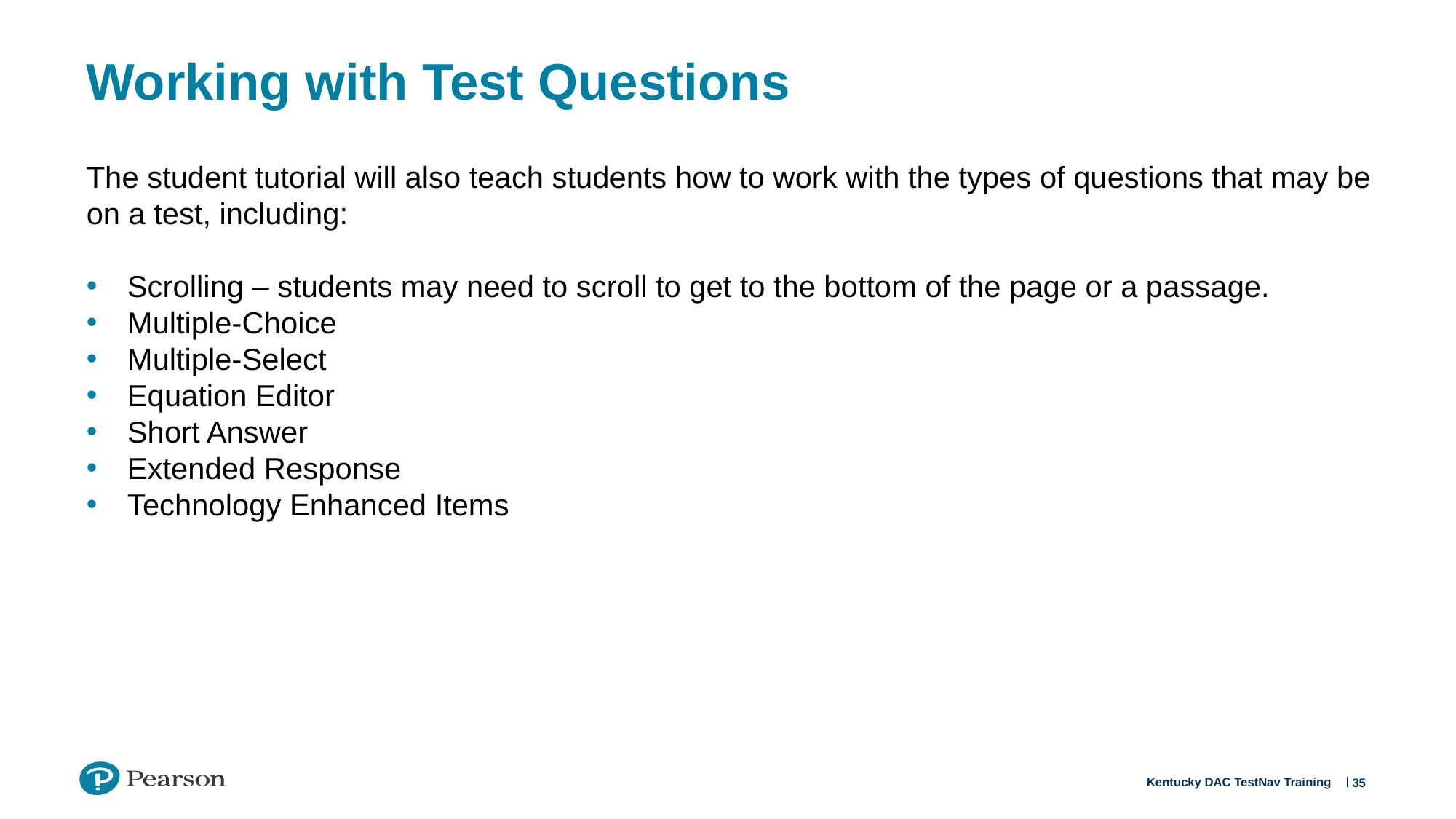

# Working with Test Questions
The student tutorial will also teach students how to work with the types of questions that may be on a test, including:

Scrolling – students may need to scroll to get to the bottom of the page or a passage.
Multiple-Choice
Multiple-Select
Equation Editor
Short Answer
Extended Response
Technology Enhanced Items

35